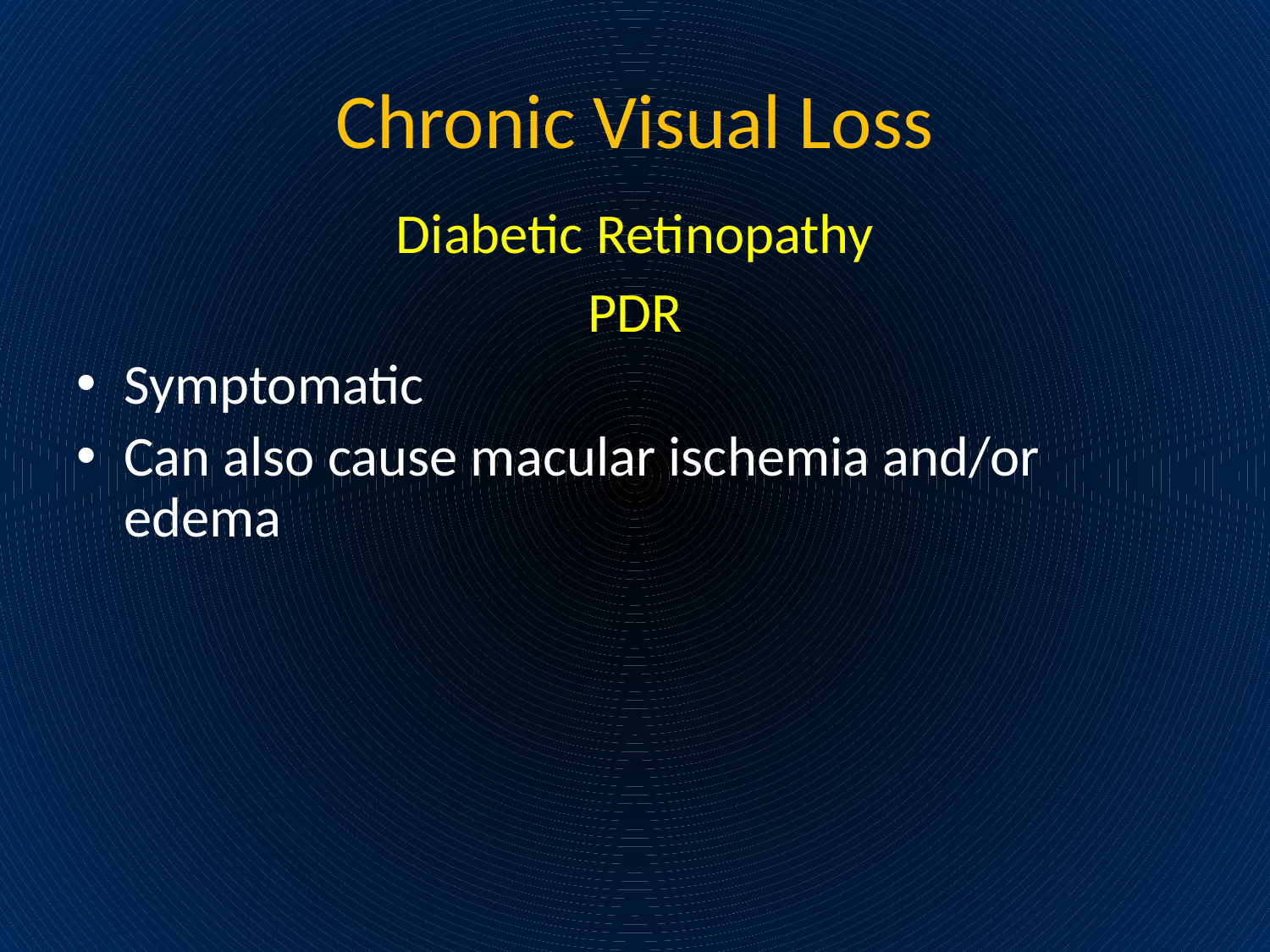

# Chronic Visual Loss
Diabetic Retinopathy
PDR
Symptomatic
Can also cause macular ischemia and/or edema